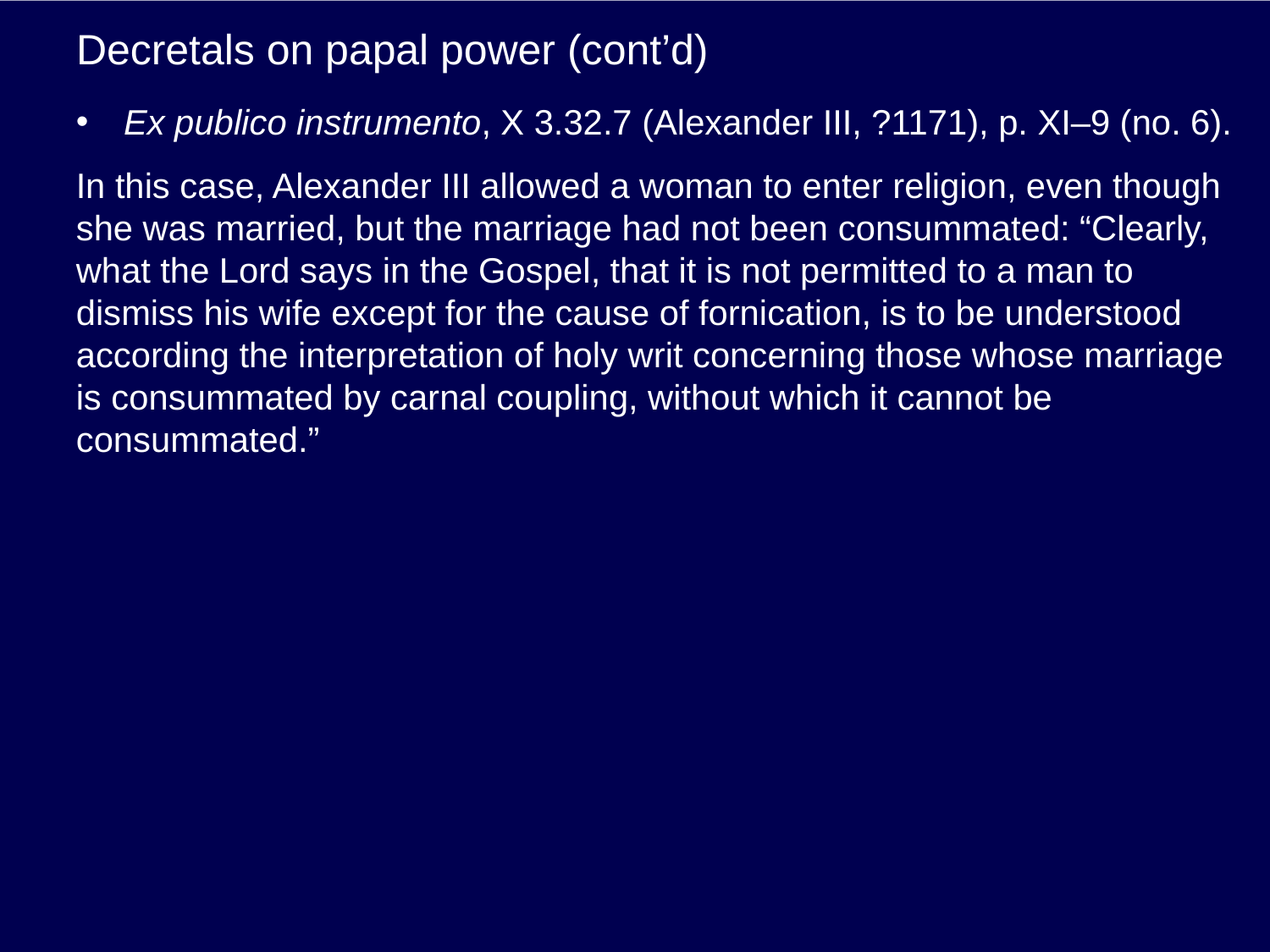

# Decretals on papal power (cont’d)
Ex publico instrumento, X 3.32.7 (Alexander III, ?1171), p. XI–9 (no. 6).

In this case, Alexander III allowed a woman to enter religion, even though she was married, but the marriage had not been consummated: “Clearly, what the Lord says in the Gospel, that it is not permitted to a man to dismiss his wife except for the cause of fornication, is to be understood according the interpretation of holy writ concerning those whose marriage is consummated by carnal coupling, without which it cannot be consummated.”